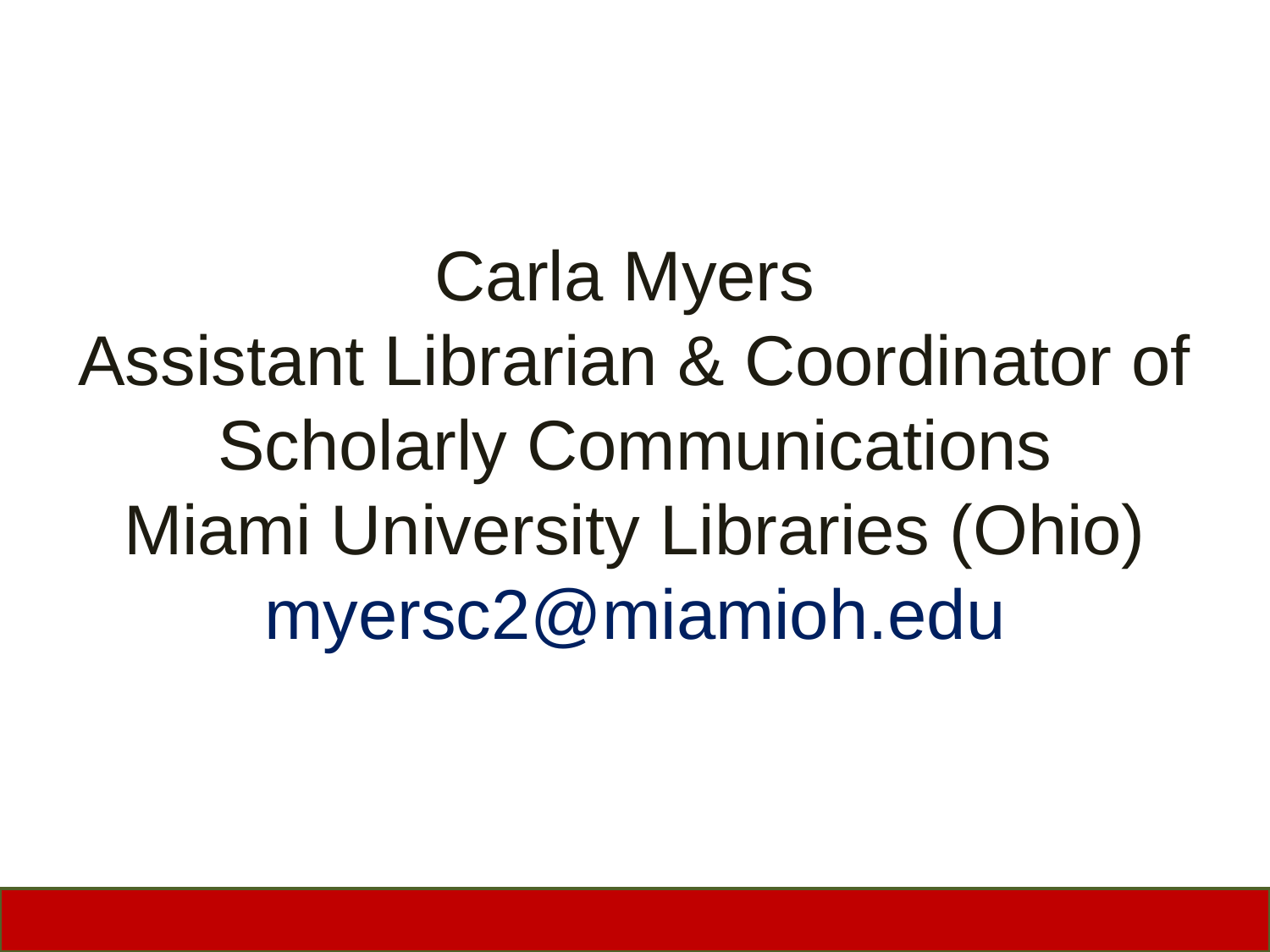

# ​ Carla Myers Assistant Librarian & Coordinator of Scholarly Communications Miami University Libraries (Ohio) myersc2@miamioh.edu